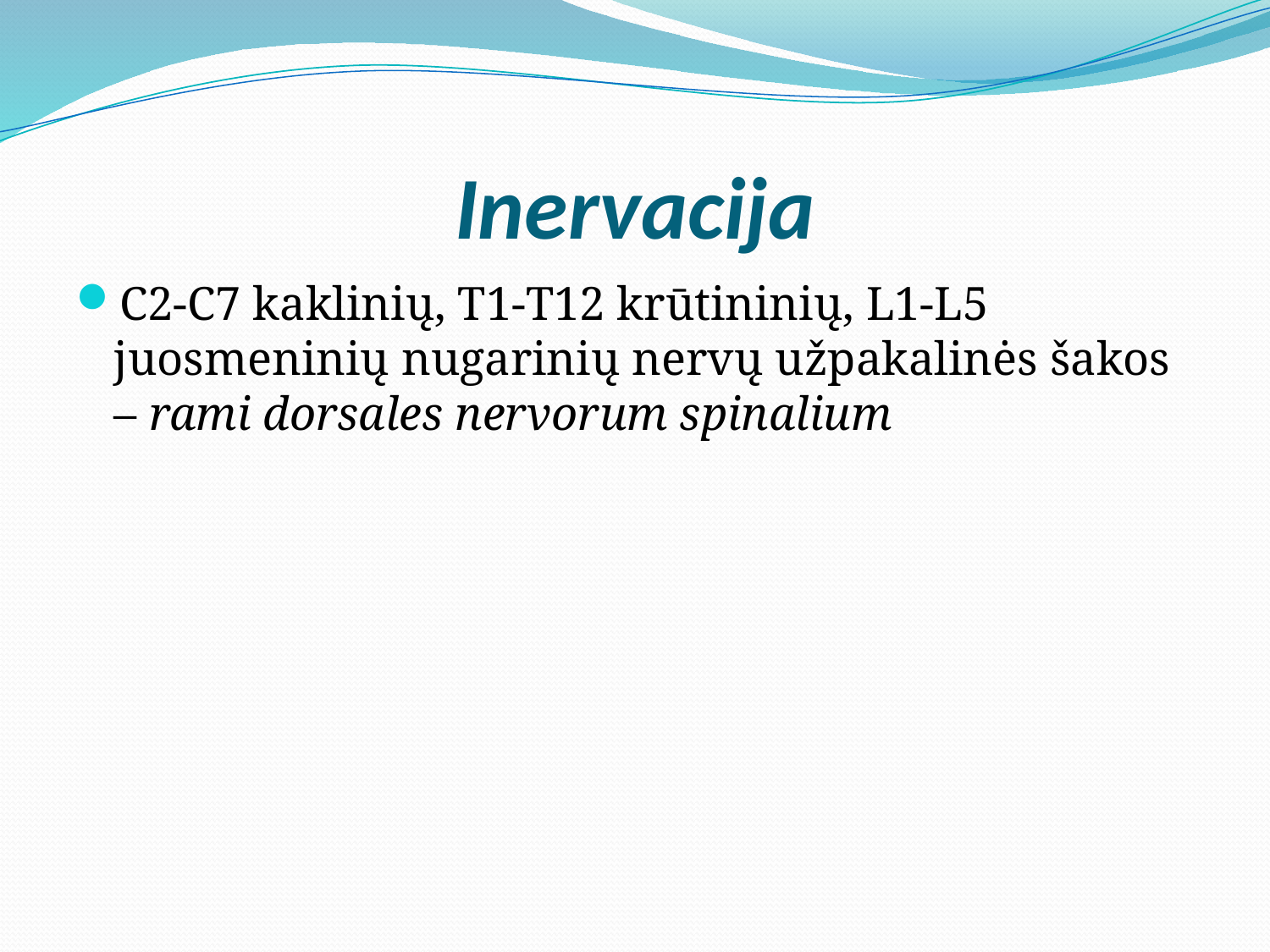

# Inervacija
C2-C7 kaklinių, T1-T12 krūtininių, L1-L5 juosmeninių nugarinių nervų užpakalinės šakos – rami dorsales nervorum spinalium